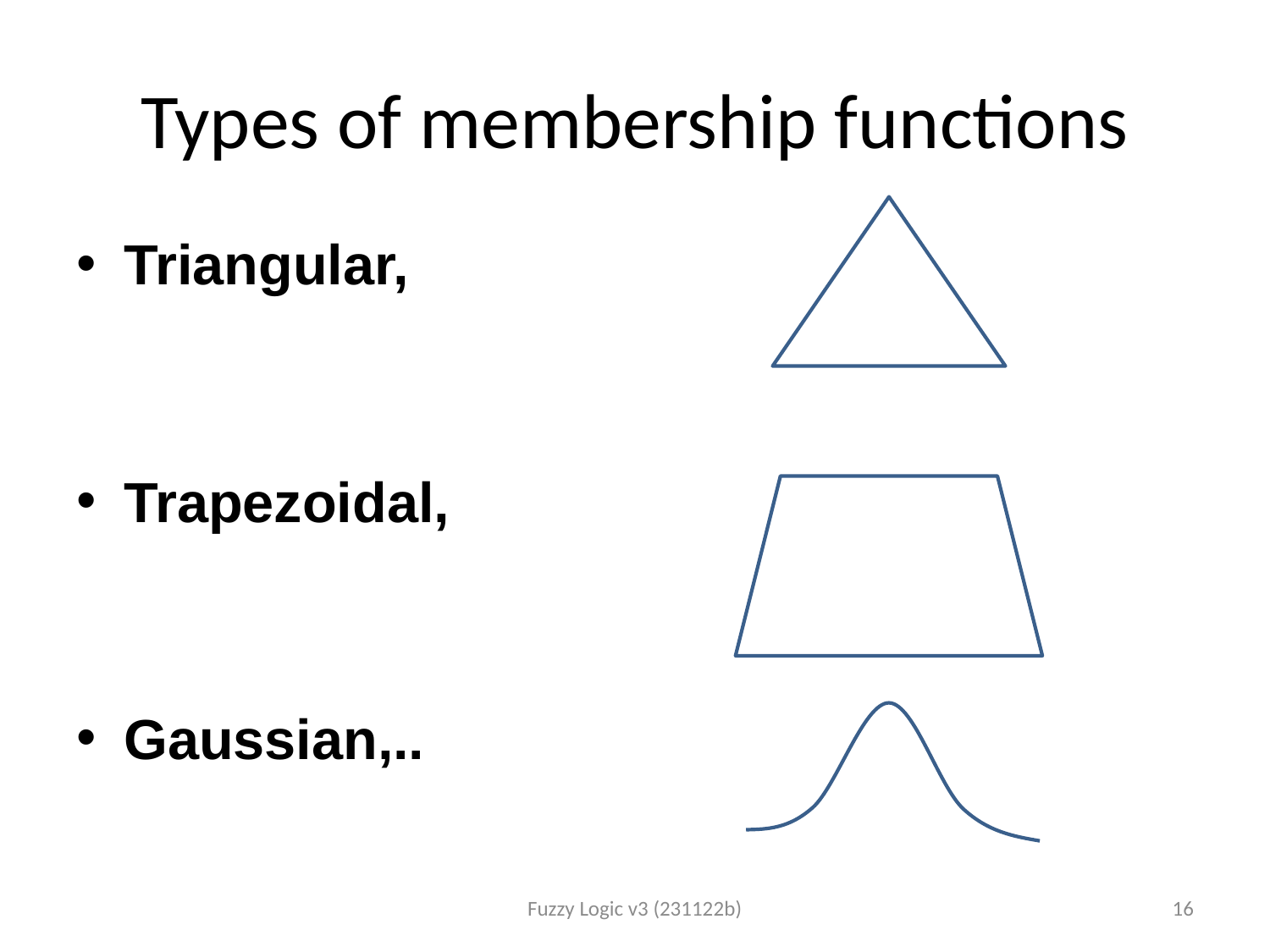

# Types of membership functions

Triangular,

Trapezoidal,

Gaussian,..

Fuzzy Logic v3 (231122b)
16